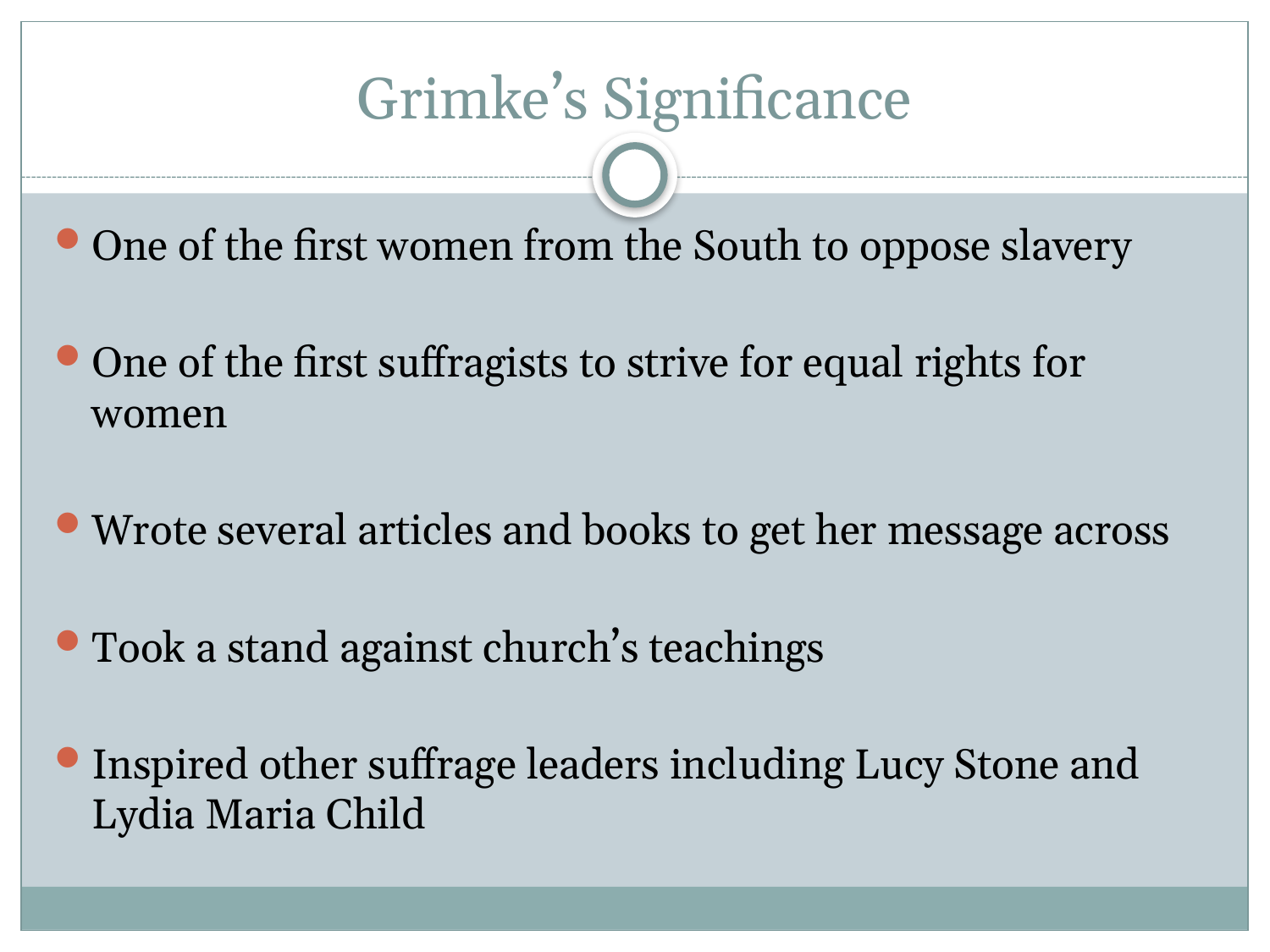

# Grimke’s Significance
One of the first women from the South to oppose slavery

One of the first suffragists to strive for equal rights for women

Wrote several articles and books to get her message across

Took a stand against church’s teachings

Inspired other suffrage leaders including Lucy Stone and Lydia Maria Child